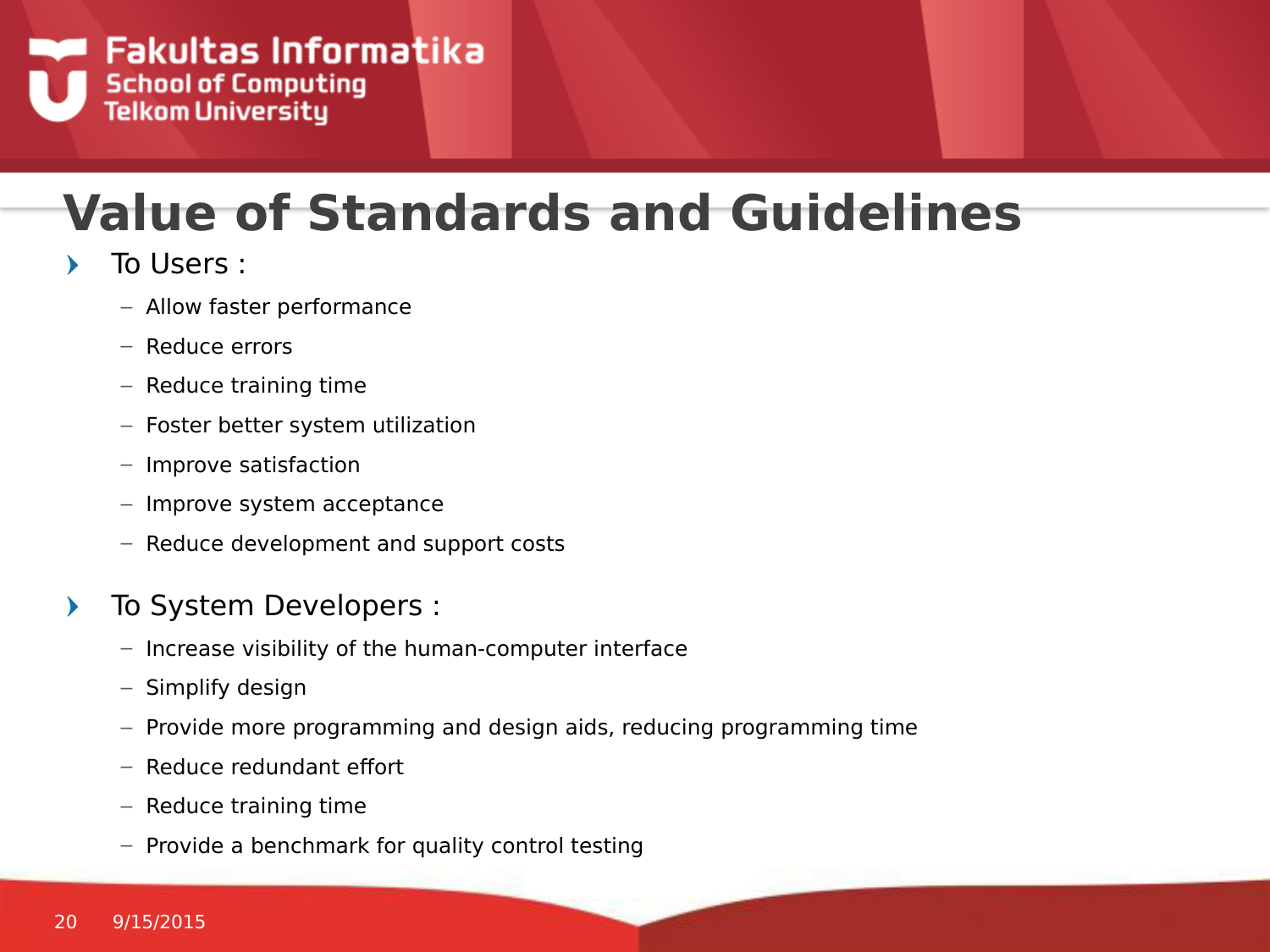

# Value of Standards and Guidelines
To Users :
Allow faster performance
Reduce errors
Reduce training time
Foster better system utilization
Improve satisfaction
Improve system acceptance
Reduce development and support costs
To System Developers :
Increase visibility of the human-computer interface
Simplify design
Provide more programming and design aids, reducing programming time
Reduce redundant effort
Reduce training time
Provide a benchmark for quality control testing

20
9/15/2015